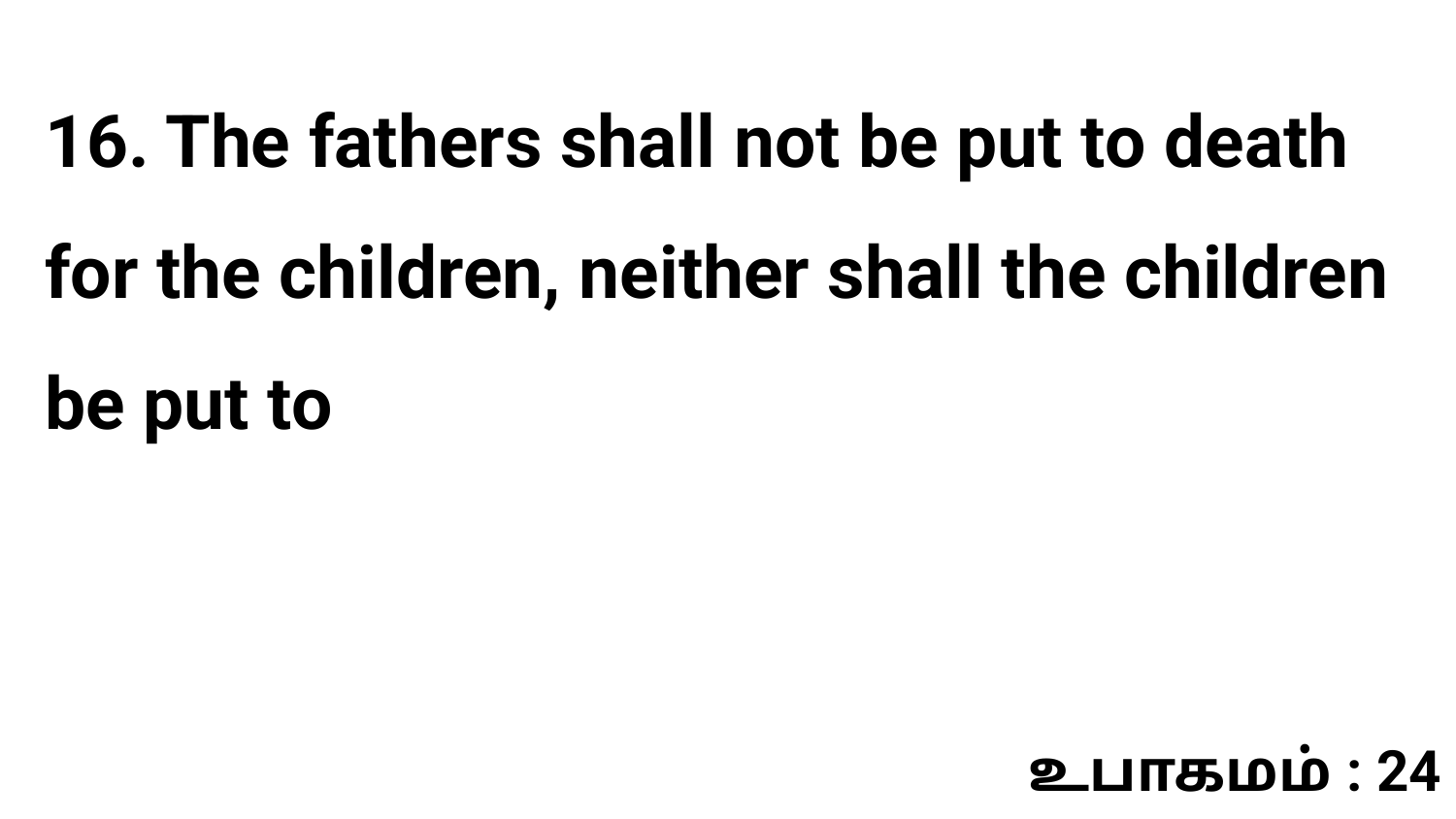

16. The fathers shall not be put to death for the children, neither shall the children be put to
உபாகமம் : 24